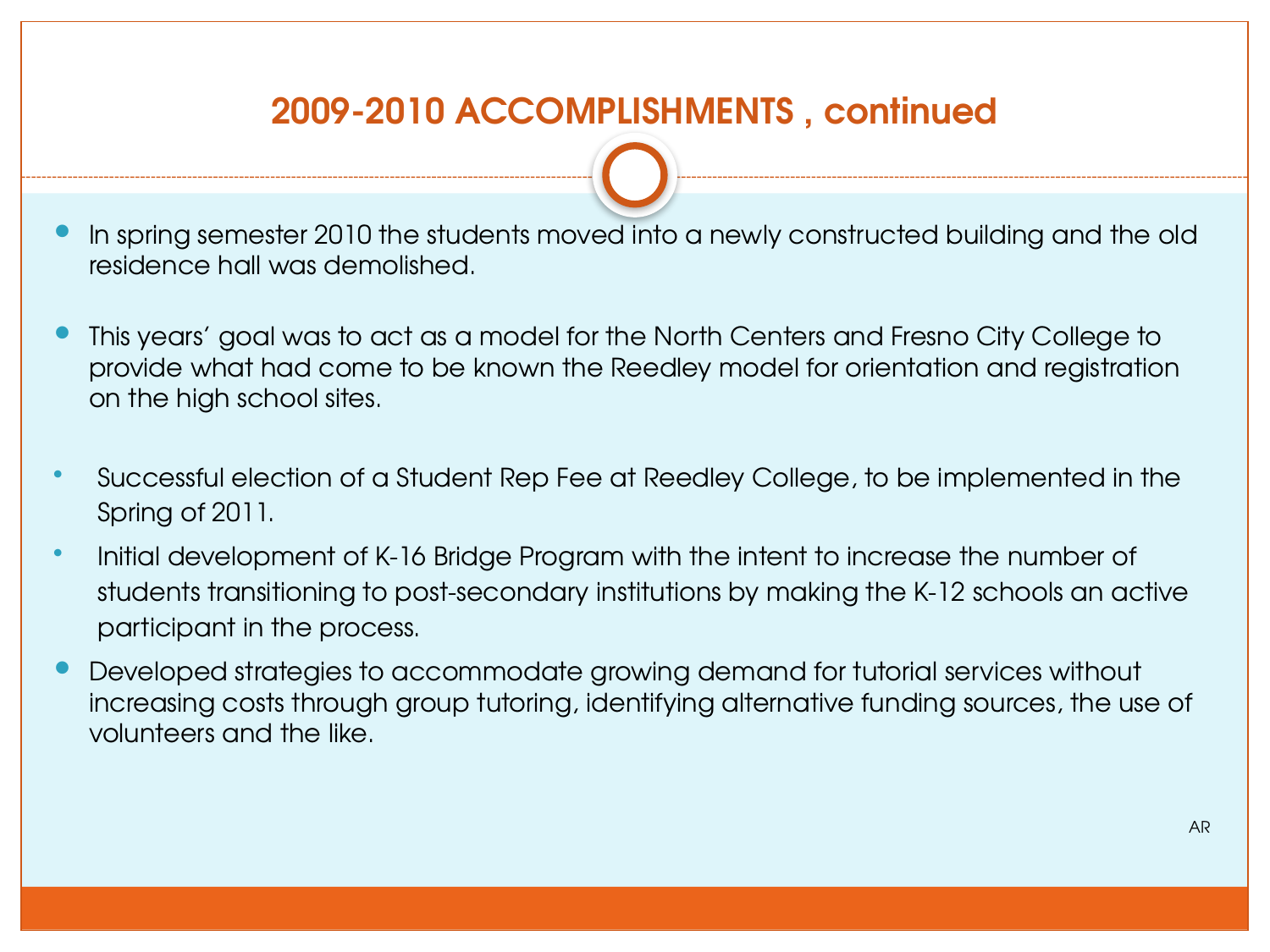

# 2009-2010 ACCOMPLISHMENTS , continued
In spring semester 2010 the students moved into a newly constructed building and the old residence hall was demolished.

This years’ goal was to act as a model for the North Centers and Fresno City College to provide what had come to be known the Reedley model for orientation and registration on the high school sites.

Successful election of a Student Rep Fee at Reedley College, to be implemented in the Spring of 2011.
Initial development of K-16 Bridge Program with the intent to increase the number of students transitioning to post-secondary institutions by making the K-12 schools an active participant in the process.
Developed strategies to accommodate growing demand for tutorial services without increasing costs through group tutoring, identifying alternative funding sources, the use of volunteers and the like.

AR